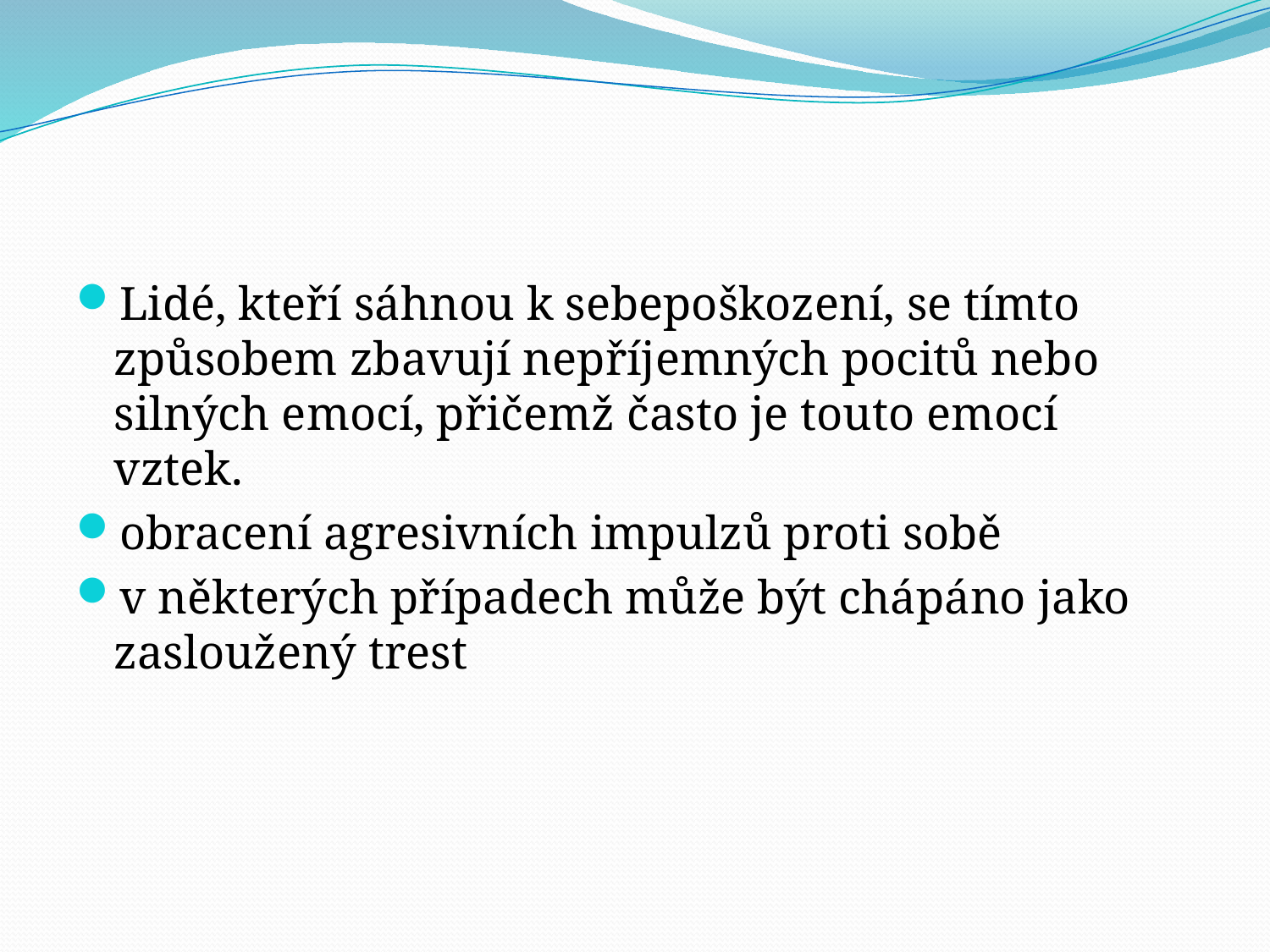

#
Lidé, kteří sáhnou k sebepoškození, se tímto způsobem zbavují nepříjemných pocitů nebo silných emocí, přičemž často je touto emocí vztek.
obracení agresivních impulzů proti sobě
v některých případech může být chápáno jako zasloužený trest